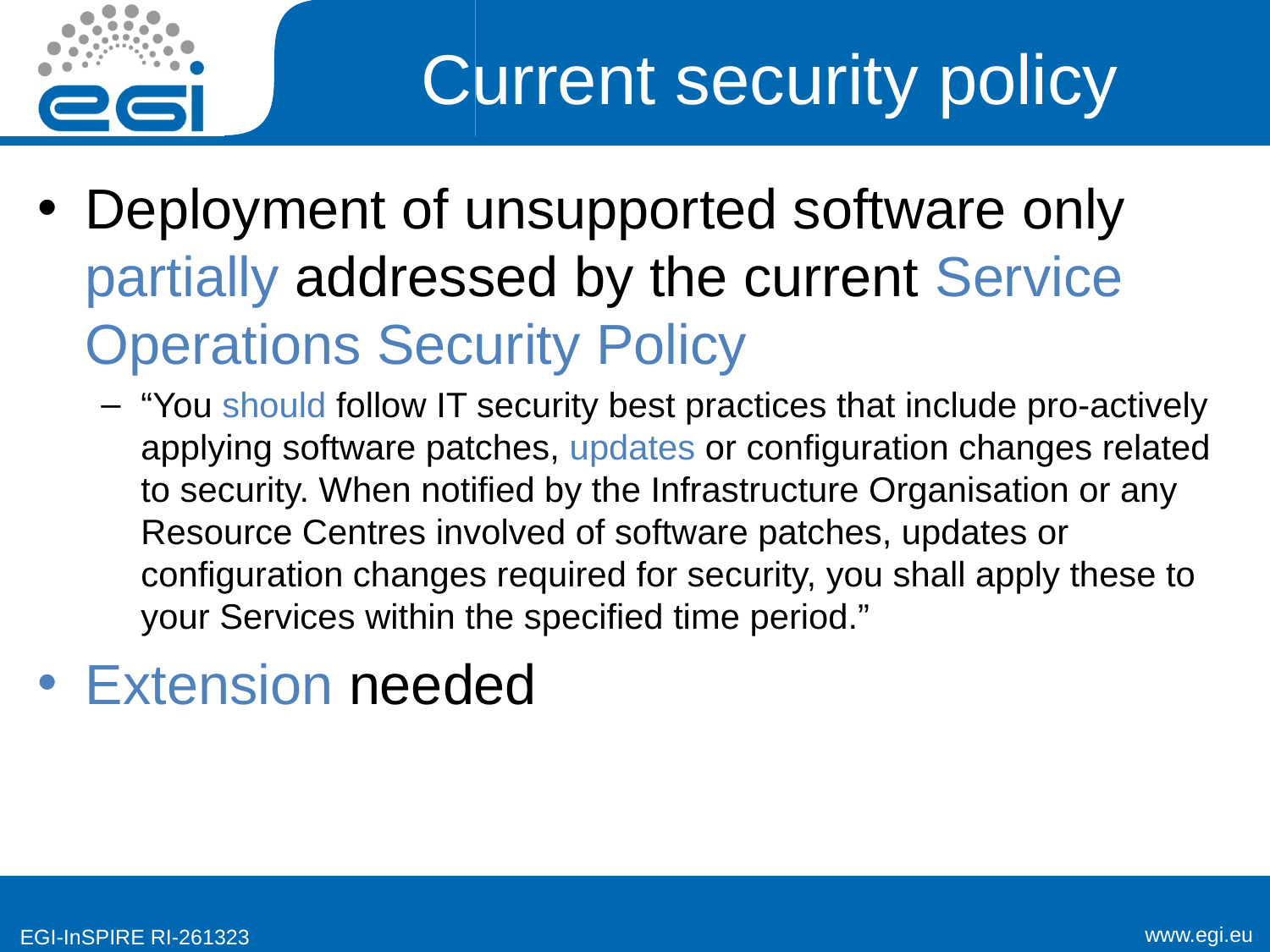

# Current security policy
Deployment of unsupported software only partially addressed by the current Service Operations Security Policy
“You should follow IT security best practices that include pro-actively applying software patches, updates or configuration changes related to security. When notified by the Infrastructure Organisation or any Resource Centres involved of software patches, updates or configuration changes required for security, you shall apply these to your Services within the specified time period.”
Extension needed